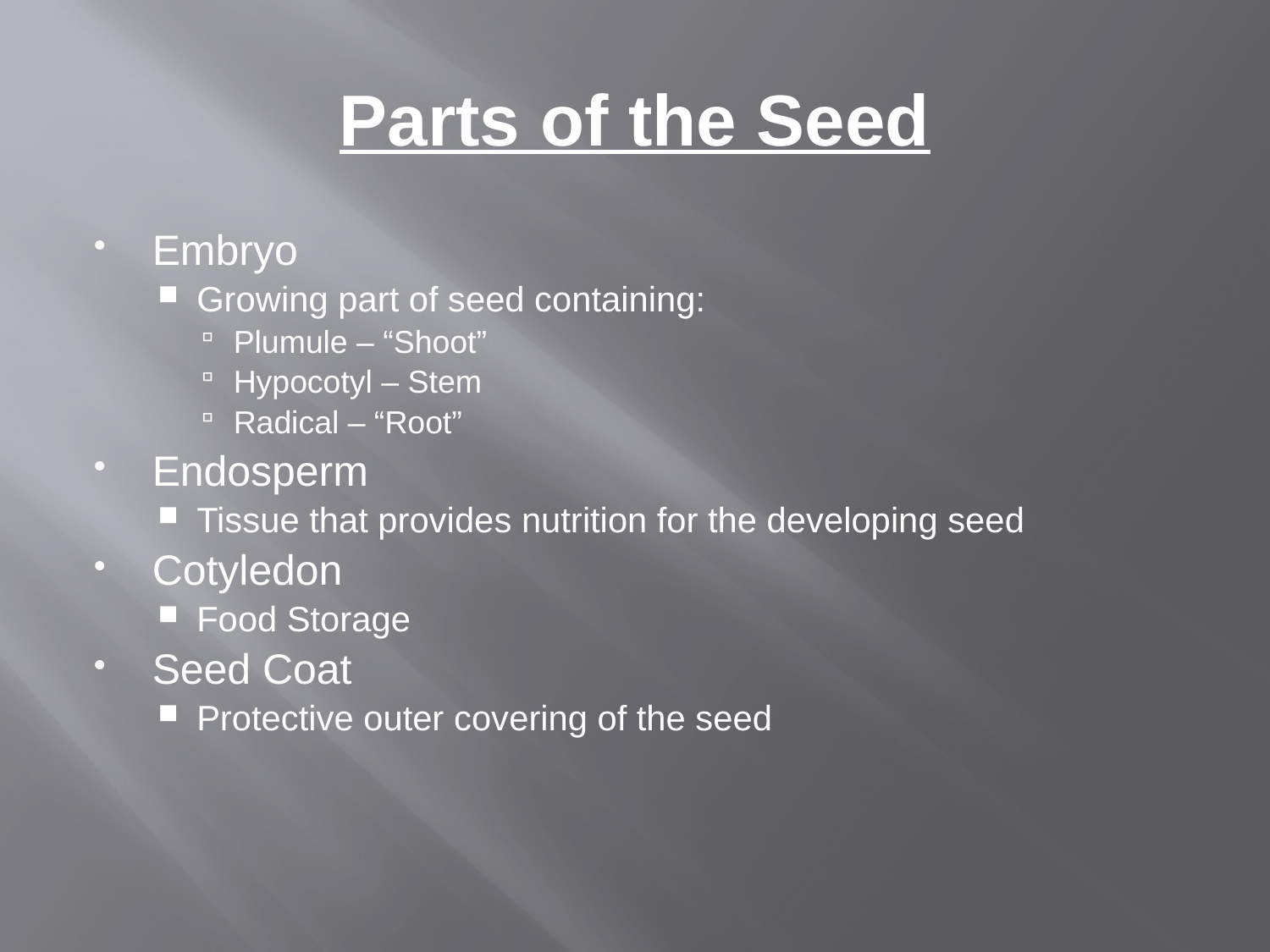

# Parts of the Seed
Embryo
Growing part of seed containing:
Plumule – “Shoot”
Hypocotyl – Stem
Radical – “Root”
Endosperm
Tissue that provides nutrition for the developing seed
Cotyledon
Food Storage
Seed Coat
Protective outer covering of the seed